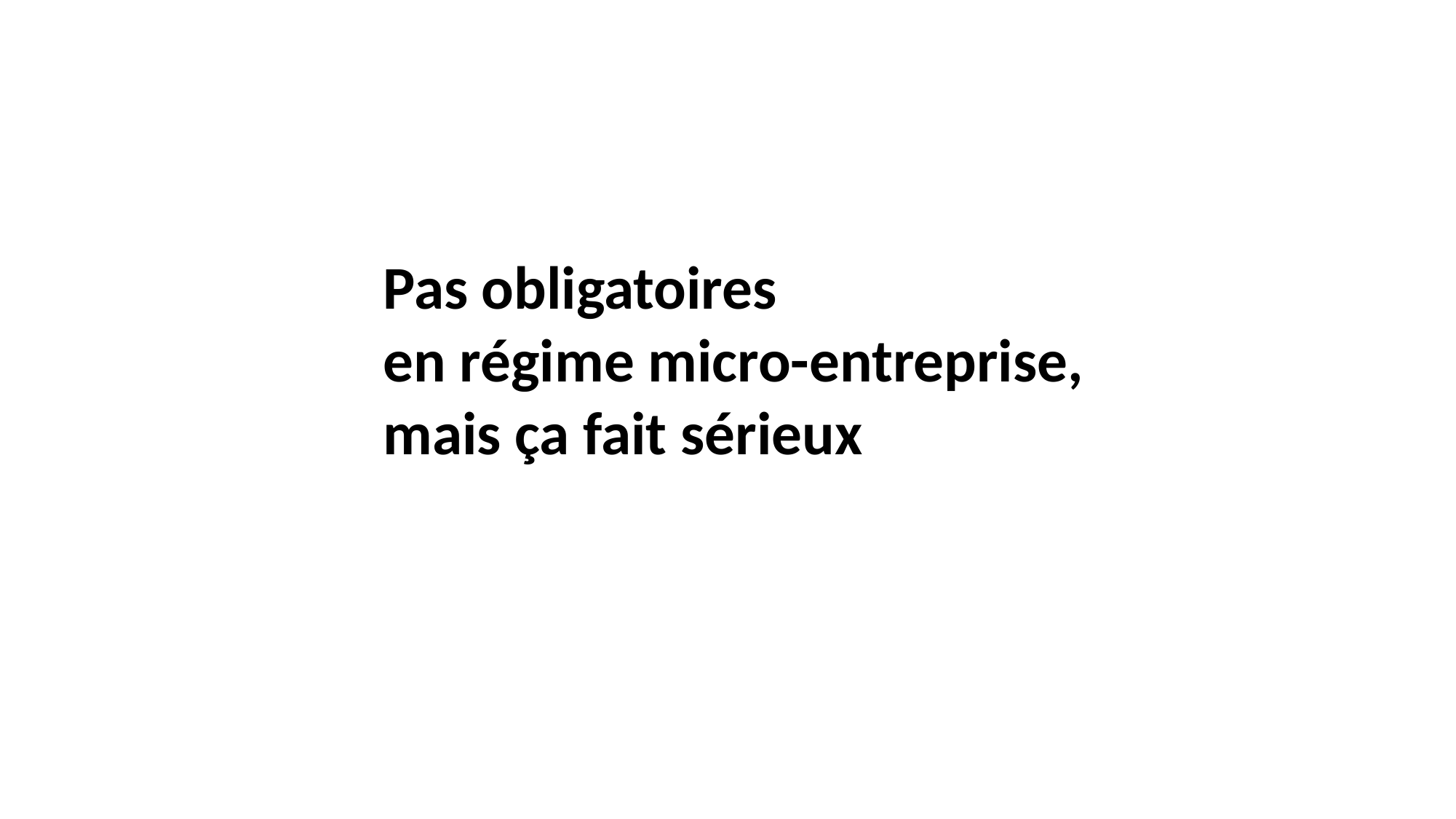

Pas obligatoires
en régime micro-entreprise,
mais ça fait sérieux